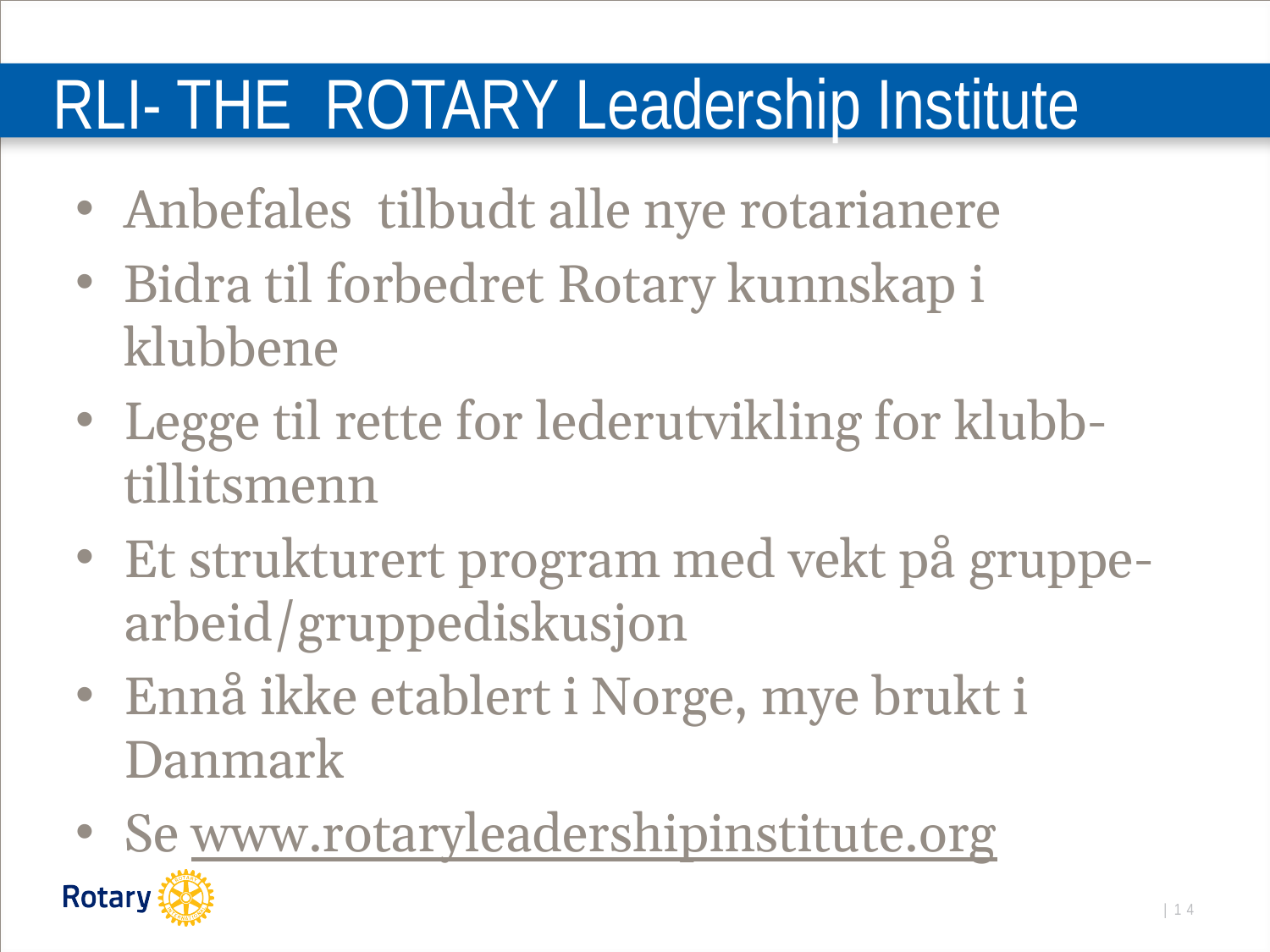

# RLI- THE  ROTARY Leadership Institute
Anbefales  tilbudt alle nye rotarianere
Bidra til forbedret Rotary kunnskap i klubbene
Legge til rette for lederutvikling for klubb-tillitsmenn
Et strukturert program med vekt på gruppe-arbeid/gruppediskusjon
Ennå ikke etablert i Norge, mye brukt i Danmark
Se www.rotaryleadershipinstitute.org